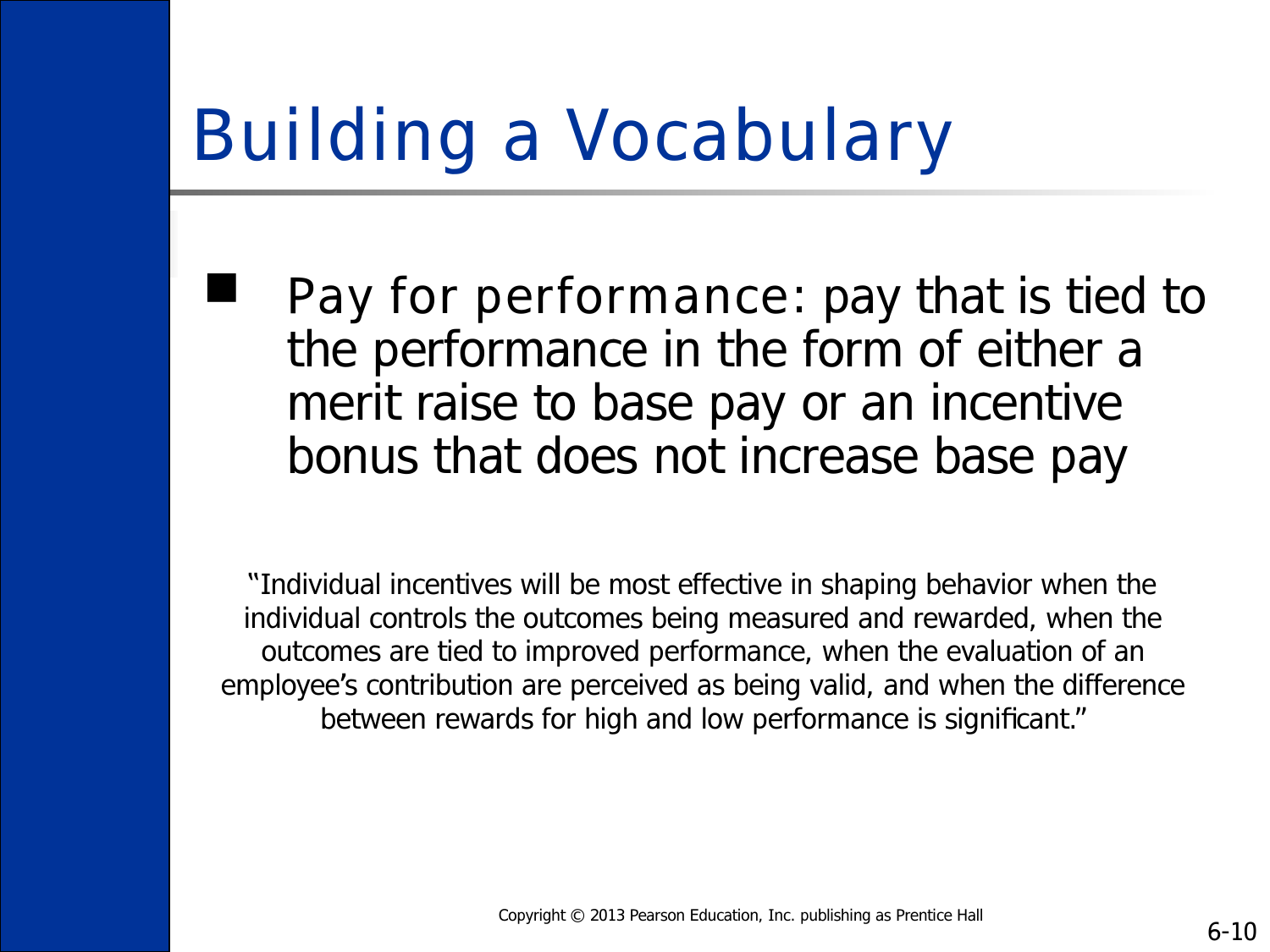

# Building a Vocabulary
Pay for performance: pay that is tied to the performance in the form of either a merit raise to base pay or an incentive bonus that does not increase base pay
“Individual incentives will be most effective in shaping behavior when the individual controls the outcomes being measured and rewarded, when the outcomes are tied to improved performance, when the evaluation of an employee’s contribution are perceived as being valid, and when the difference between rewards for high and low performance is significant.”

Copyright © 2013 Pearson Education, Inc. publishing as Prentice Hall
6-10